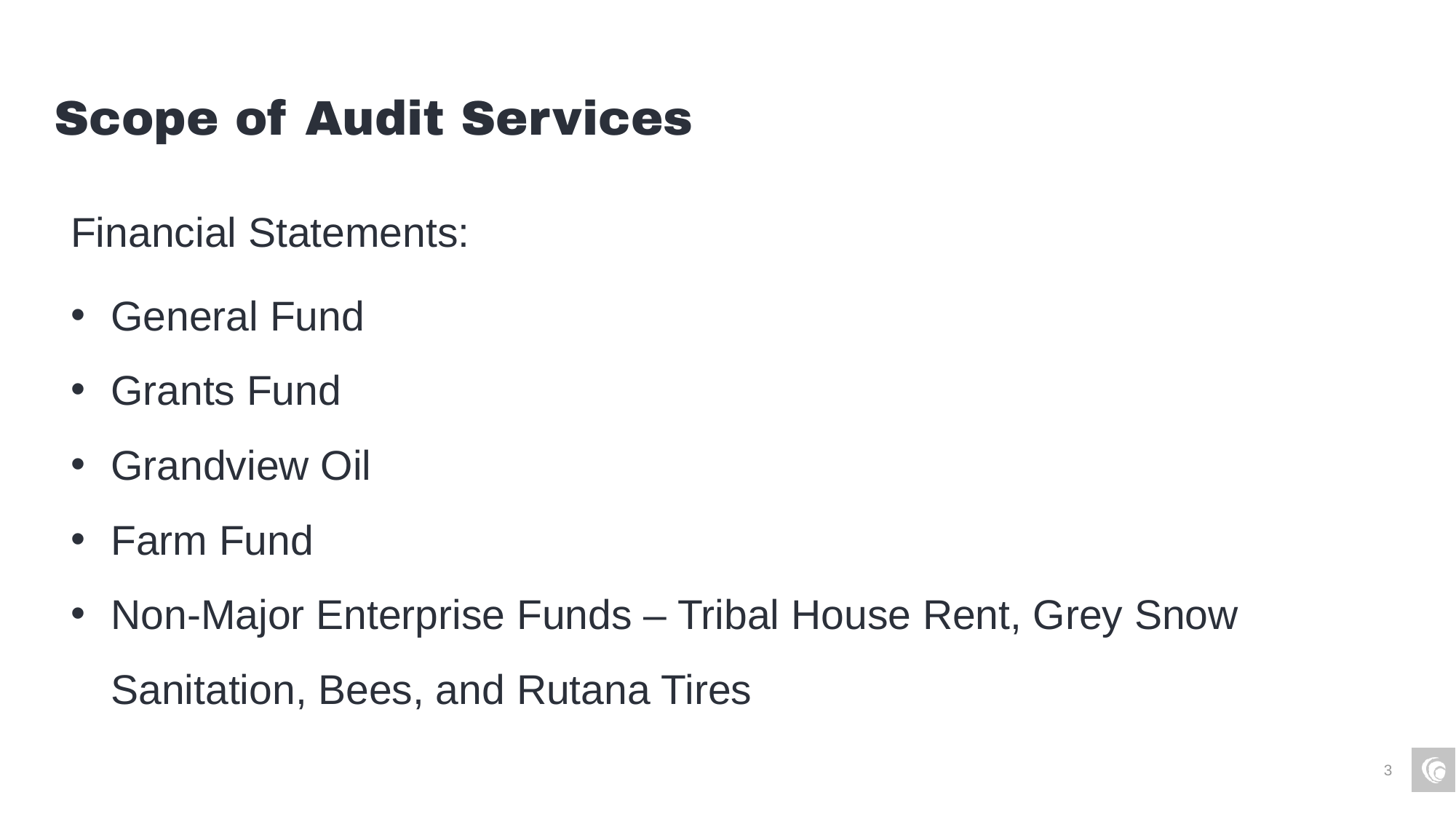

# Scope of Audit Services
Financial Statements:
General Fund
Grants Fund
Grandview Oil
Farm Fund
Non-Major Enterprise Funds – Tribal House Rent, Grey Snow Sanitation, Bees, and Rutana Tires